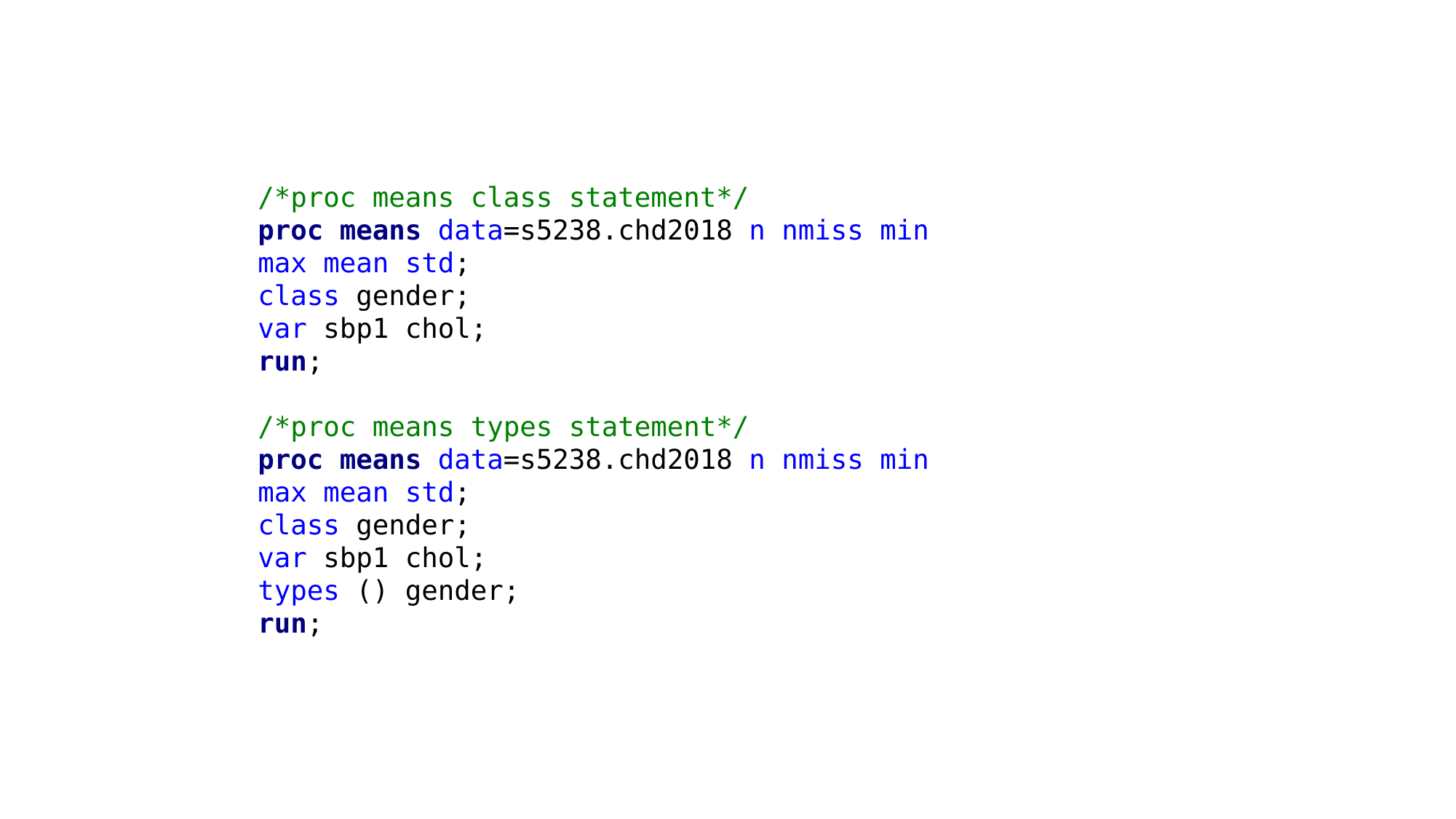

/*proc means class statement*/
proc means data=s5238.chd2018 n nmiss min max mean std;
class gender;
var sbp1 chol;
run;

/*proc means types statement*/
proc means data=s5238.chd2018 n nmiss min max mean std;
class gender;
var sbp1 chol;
types () gender;
run;